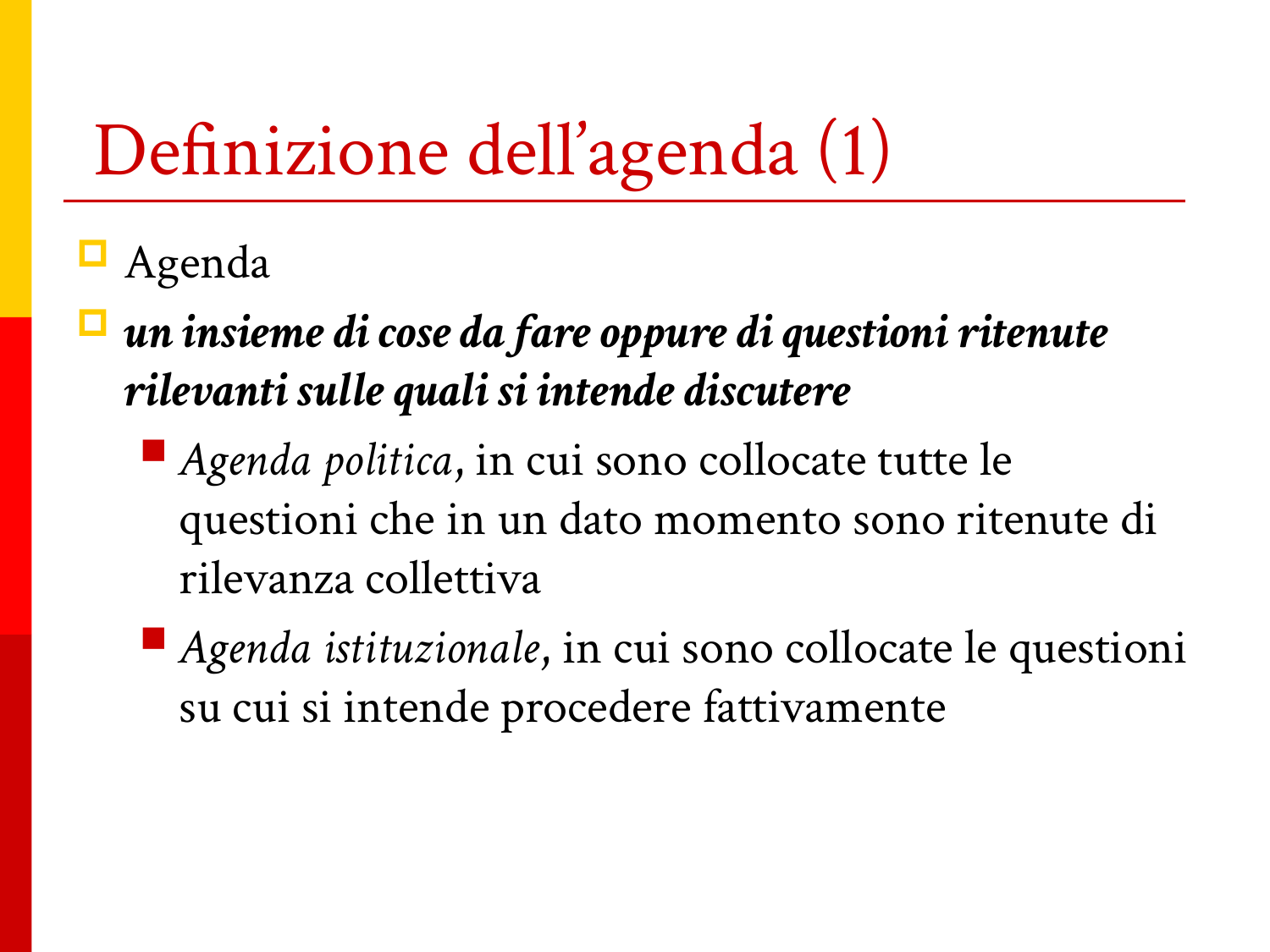

# Definizione dell’agenda (1)
Agenda
un insieme di cose da fare oppure di questioni ritenute rilevanti sulle quali si intende discutere
Agenda politica, in cui sono collocate tutte le questioni che in un dato momento sono ritenute di rilevanza collettiva
Agenda istituzionale, in cui sono collocate le questioni su cui si intende procedere fattivamente